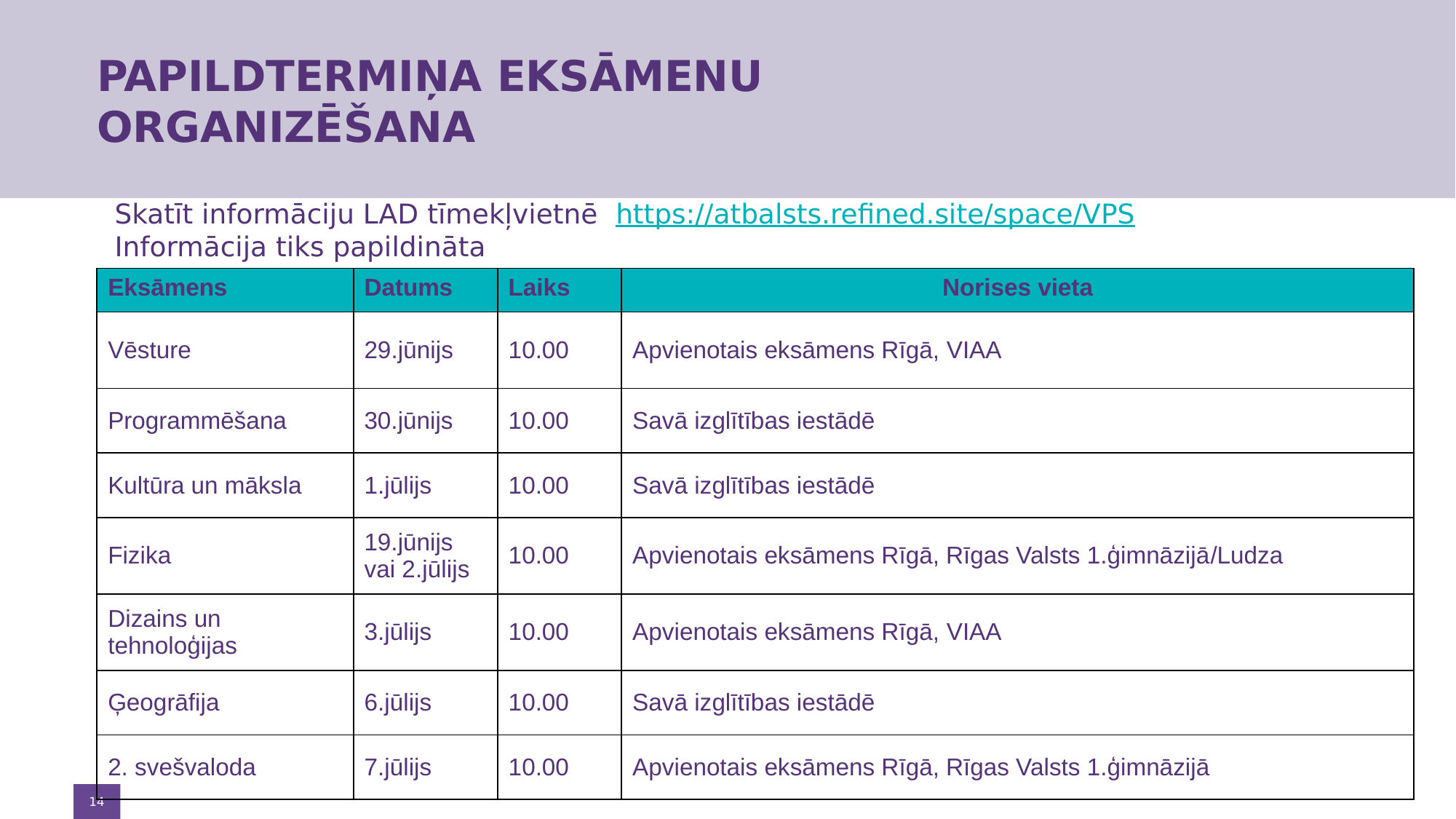

# PAPILDTERMIŅA EKSĀMENU ORGANIZĒŠANA
Skatīt informāciju LAD tīmekļvietnē  https://atbalsts.refined.site/space/VPS
Informācija tiks papildināta
| Eksāmens | Datums | Laiks | Norises vieta |
| --- | --- | --- | --- |
| Vēsture | 29.jūnijs | 10.00 | Apvienotais eksāmens Rīgā, VIAA |
| Programmēšana | 30.jūnijs | 10.00 | Savā izglītības iestādē |
| Kultūra un māksla | 1.jūlijs | 10.00 | Savā izglītības iestādē |
| Fizika | 19.jūnijs vai 2.jūlijs | 10.00 | Apvienotais eksāmens Rīgā, Rīgas Valsts 1.ģimnāzijā/Ludza |
| Dizains un tehnoloģijas | 3.jūlijs | 10.00 | Apvienotais eksāmens Rīgā, VIAA |
| Ģeogrāfija | 6.jūlijs | 10.00 | Savā izglītības iestādē |
| 2. svešvaloda | 7.jūlijs | 10.00 | Apvienotais eksāmens Rīgā, Rīgas Valsts 1.ģimnāzijā |
14